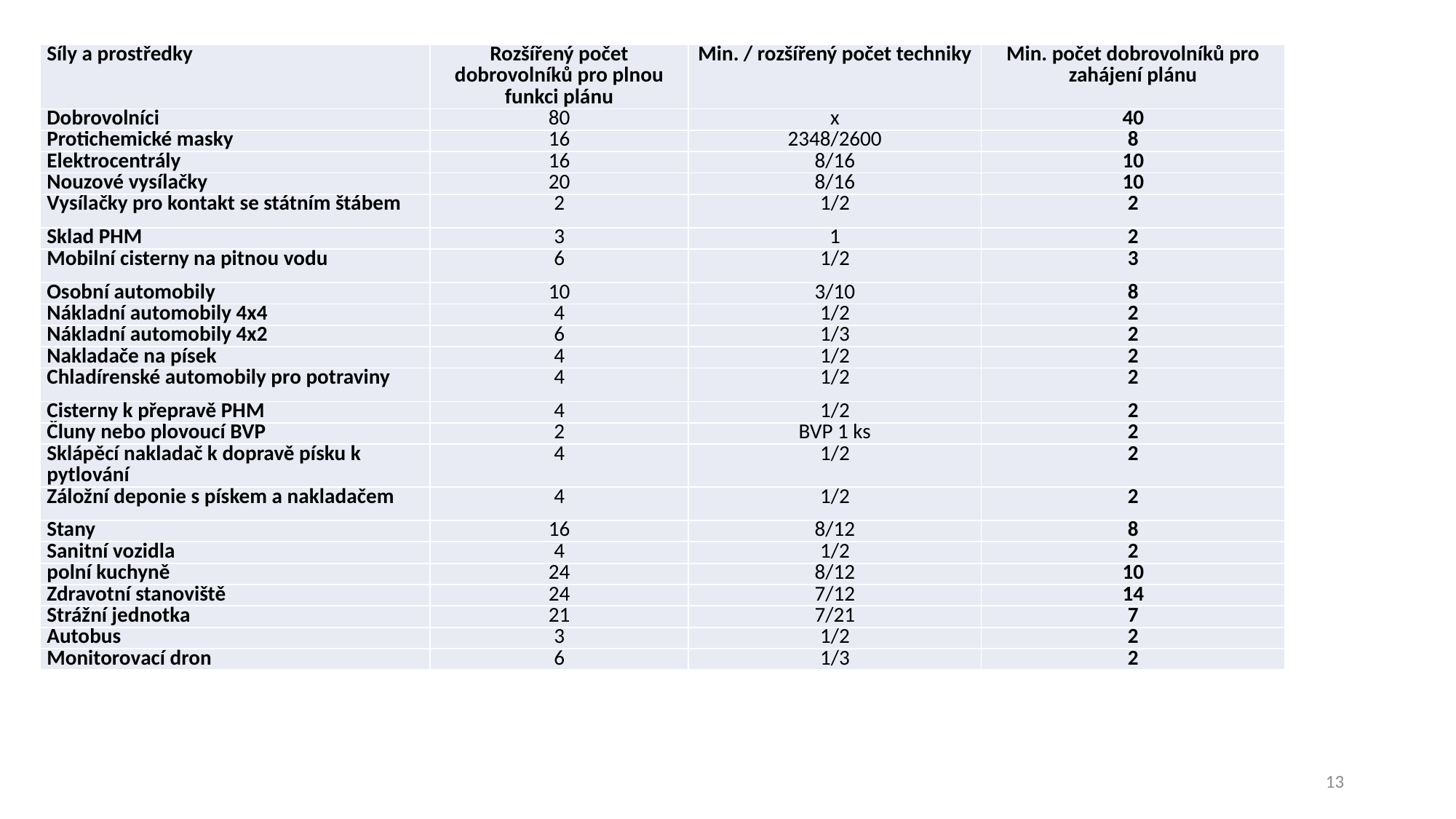

| Síly a prostředky | Rozšířený počet dobrovolníků pro plnou funkci plánu | Min. / rozšířený počet techniky | Min. počet dobrovolníků pro zahájení plánu |
| --- | --- | --- | --- |
| Dobrovolníci | 80 | x | 40 |
| Protichemické masky | 16 | 2348/2600 | 8 |
| Elektrocentrály | 16 | 8/16 | 10 |
| Nouzové vysílačky | 20 | 8/16 | 10 |
| Vysílačky pro kontakt se státním štábem | 2 | 1/2 | 2 |
| Sklad PHM | 3 | 1 | 2 |
| Mobilní cisterny na pitnou vodu | 6 | 1/2 | 3 |
| Osobní automobily | 10 | 3/10 | 8 |
| Nákladní automobily 4x4 | 4 | 1/2 | 2 |
| Nákladní automobily 4x2 | 6 | 1/3 | 2 |
| Nakladače na písek | 4 | 1/2 | 2 |
| Chladírenské automobily pro potraviny | 4 | 1/2 | 2 |
| Cisterny k přepravě PHM | 4 | 1/2 | 2 |
| Čluny nebo plovoucí BVP | 2 | BVP 1 ks | 2 |
| Sklápěcí nakladač k dopravě písku k pytlování | 4 | 1/2 | 2 |
| Záložní deponie s pískem a nakladačem | 4 | 1/2 | 2 |
| Stany | 16 | 8/12 | 8 |
| Sanitní vozidla | 4 | 1/2 | 2 |
| polní kuchyně | 24 | 8/12 | 10 |
| Zdravotní stanoviště | 24 | 7/12 | 14 |
| Strážní jednotka | 21 | 7/21 | 7 |
| Autobus | 3 | 1/2 | 2 |
| Monitorovací dron | 6 | 1/3 | 2 |
13